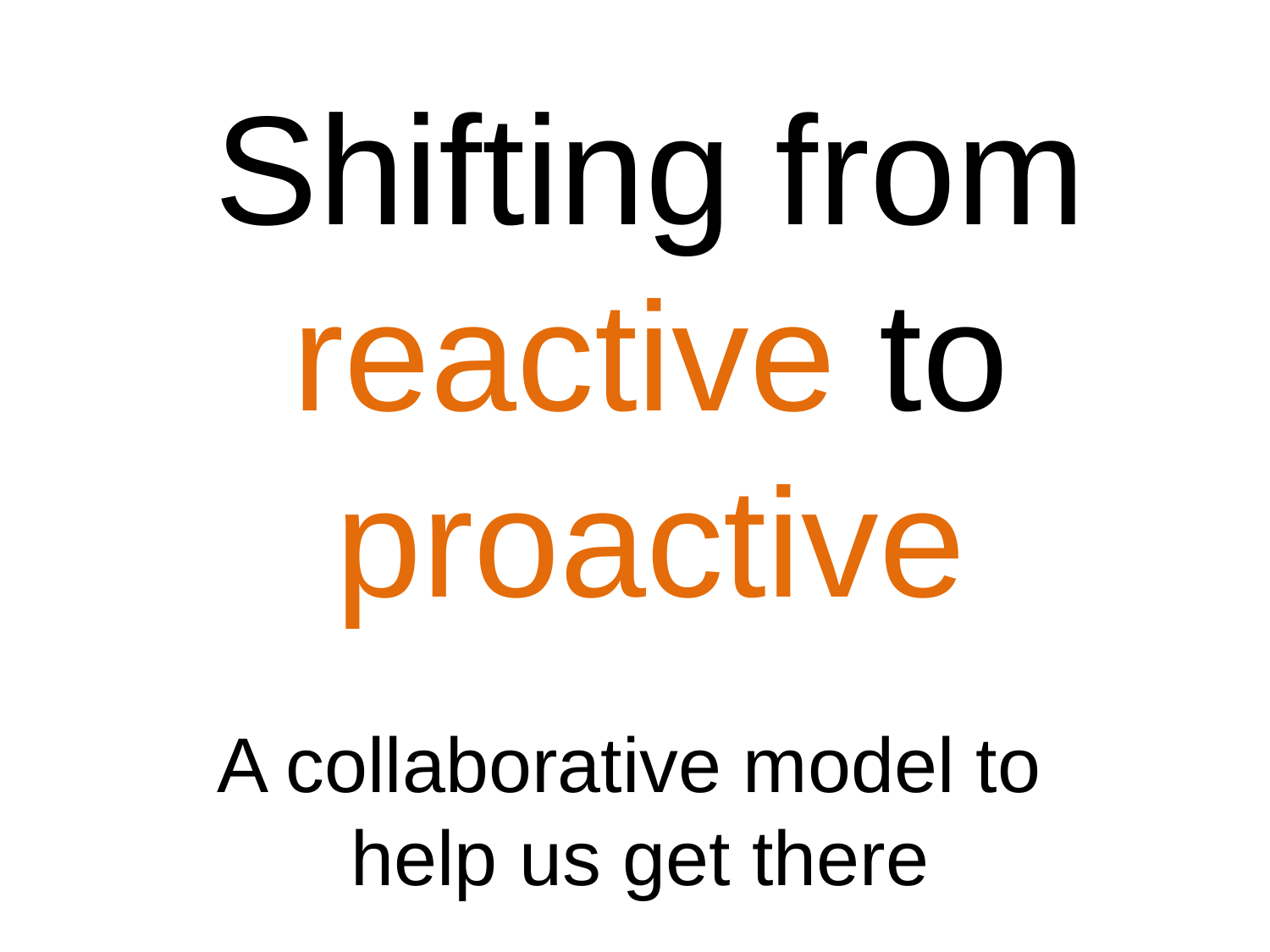

Shifting from reactive to proactive
A collaborative model to
help us get there